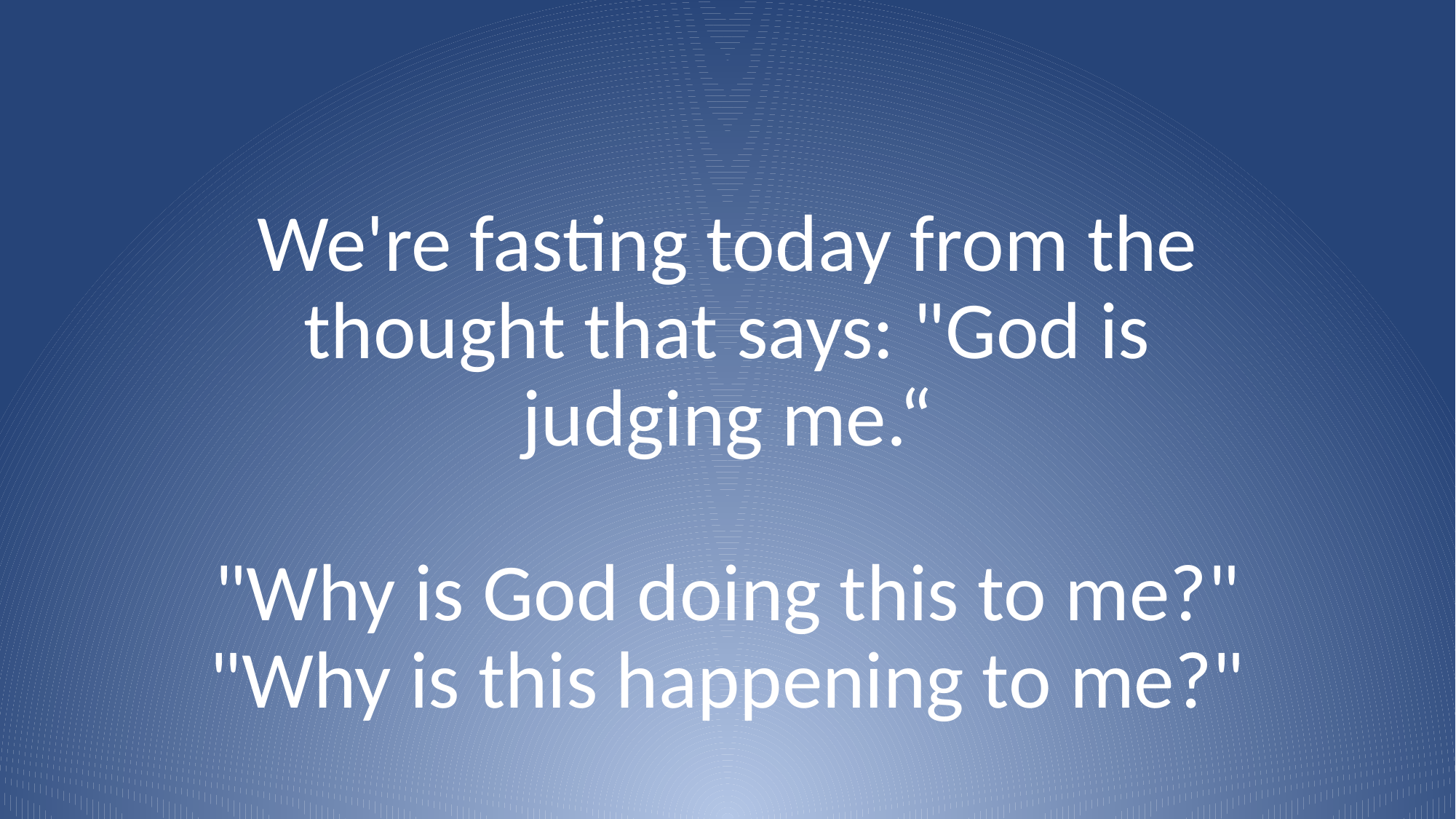

# We're fasting today from the thought that says: "God is judging me.“ "Why is God doing this to me?" "Why is this happening to me?"